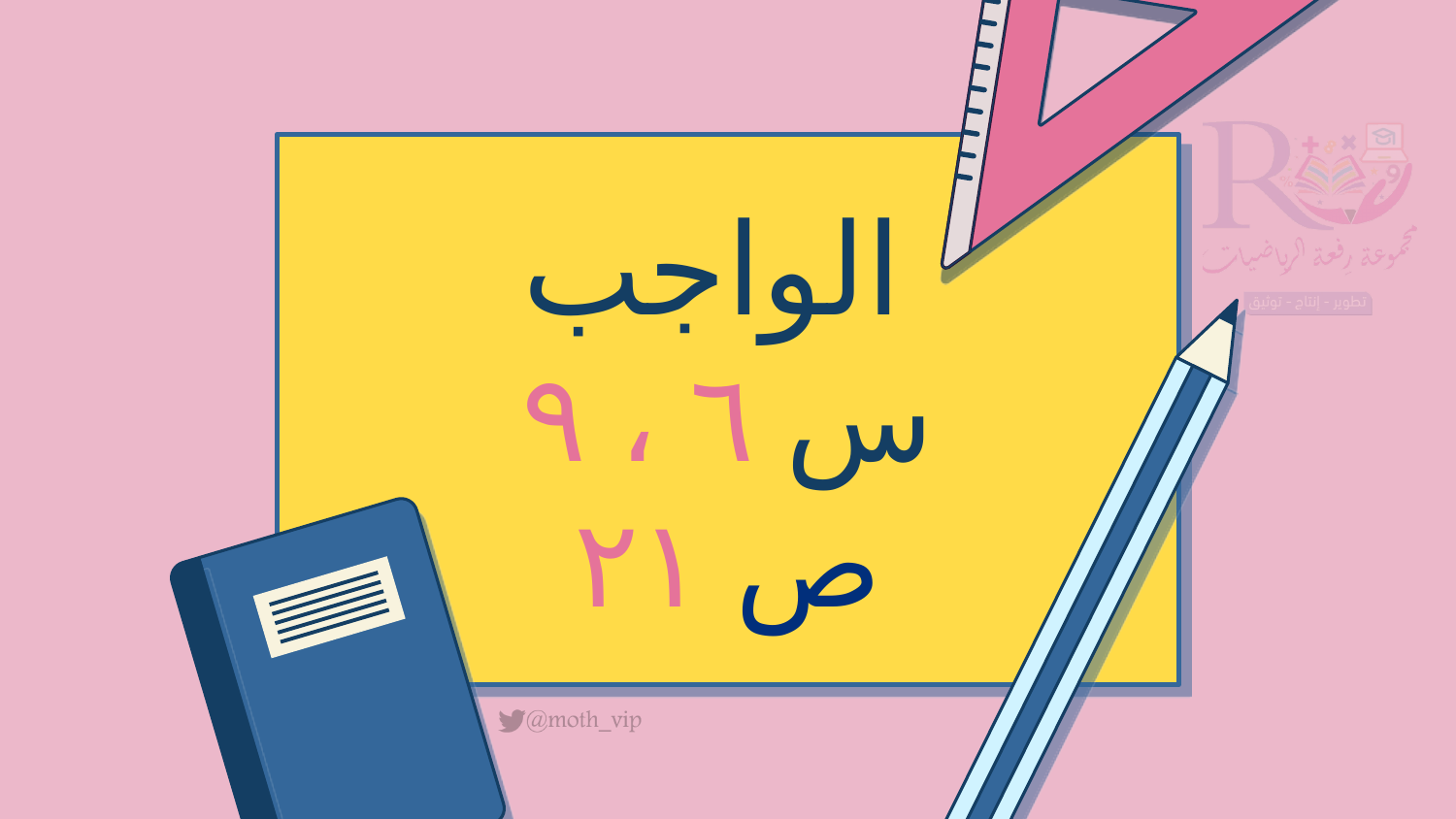

# الواجب
س ٦ ، ٩
ص ٢١